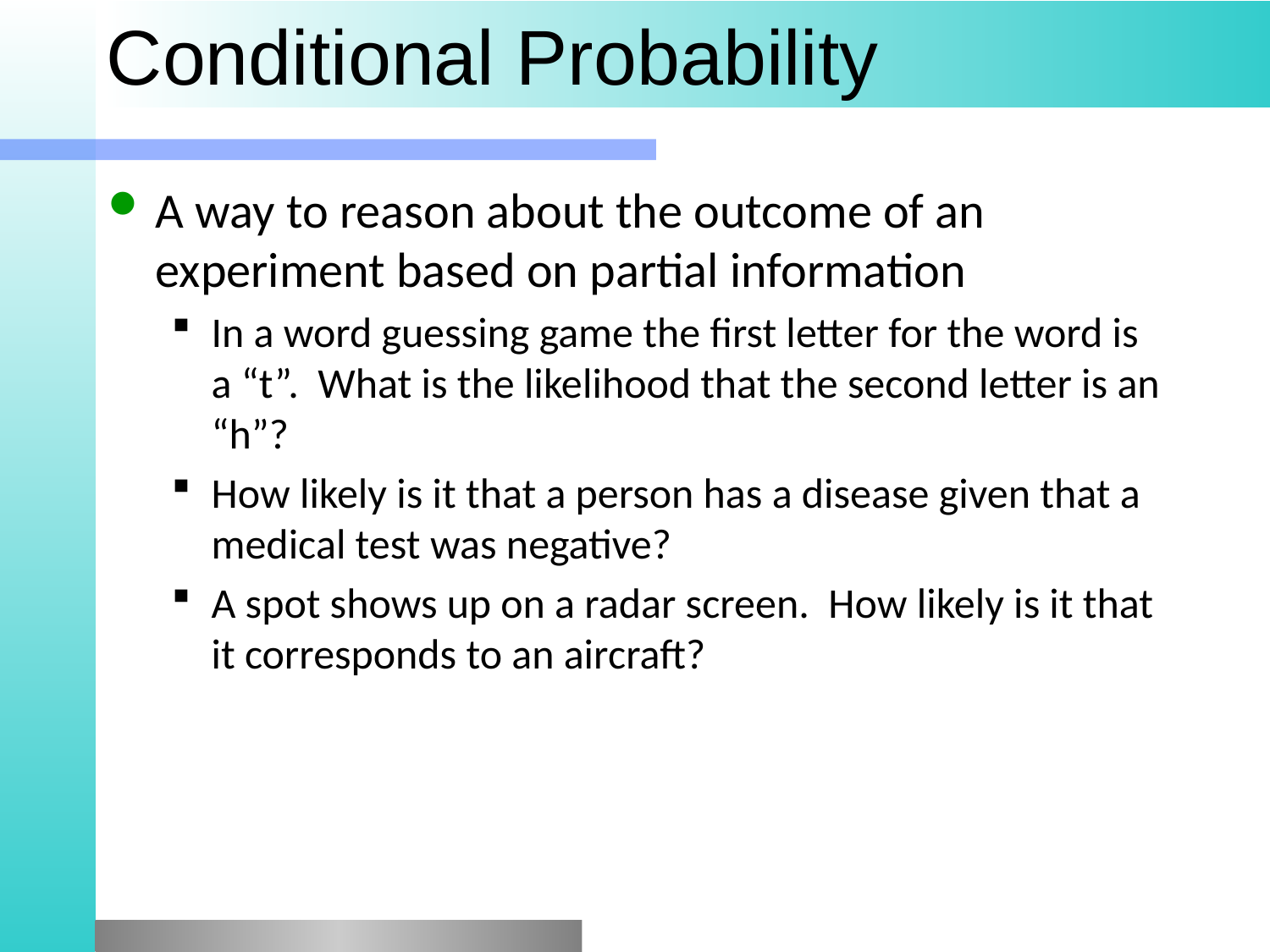

# Conditional Probability
A way to reason about the outcome of an experiment based on partial information
In a word guessing game the first letter for the word is a “t”.  What is the likelihood that the second letter is an “h”?
How likely is it that a person has a disease given that a medical test was negative?
A spot shows up on a radar screen.  How likely is it that it corresponds to an aircraft?